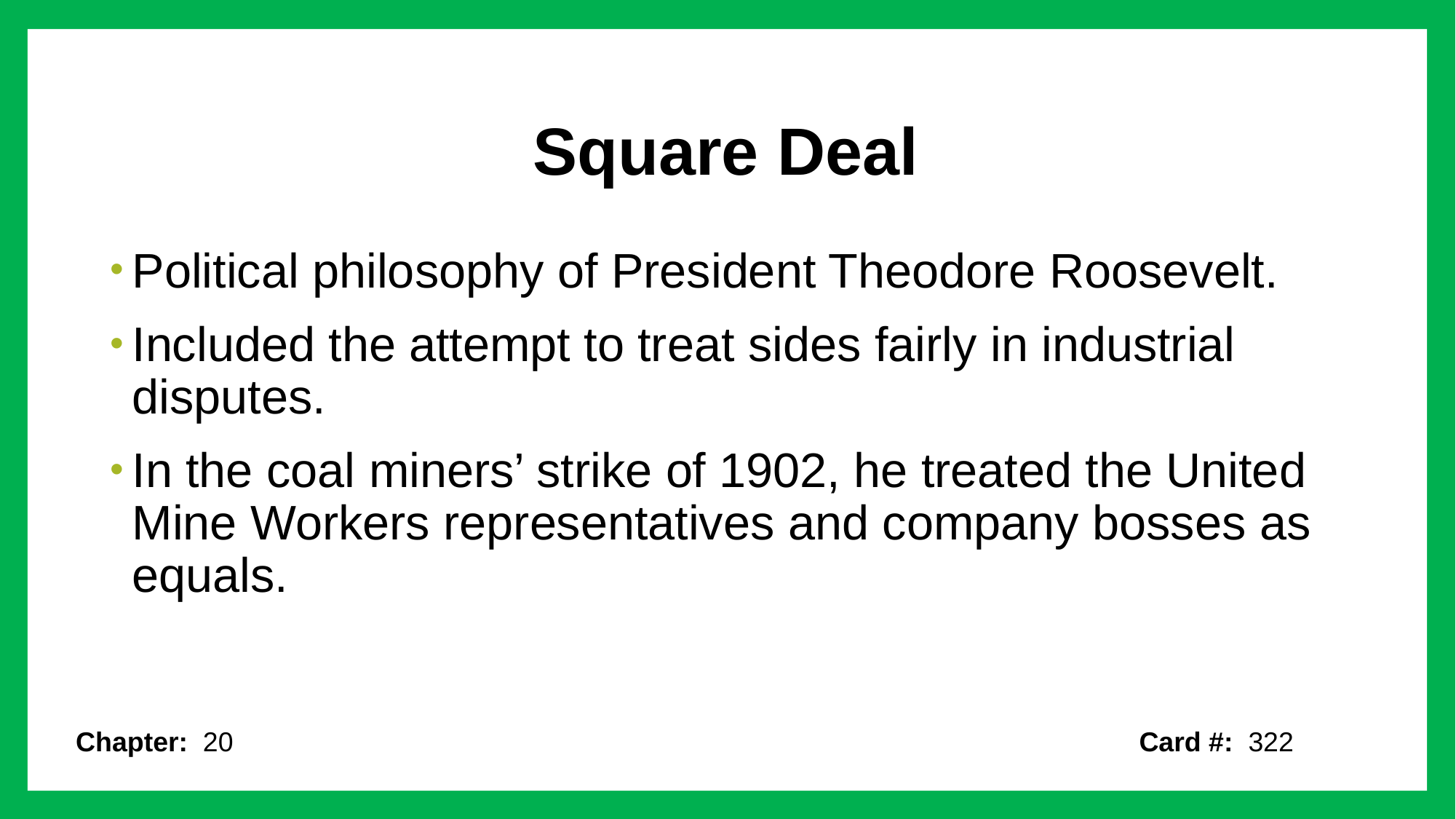

# Square Deal
Political philosophy of President Theodore Roosevelt.
Included the attempt to treat sides fairly in industrial disputes.
In the coal miners’ strike of 1902, he treated the United Mine Workers representatives and company bosses as equals.
Card #:  322
Chapter:  20